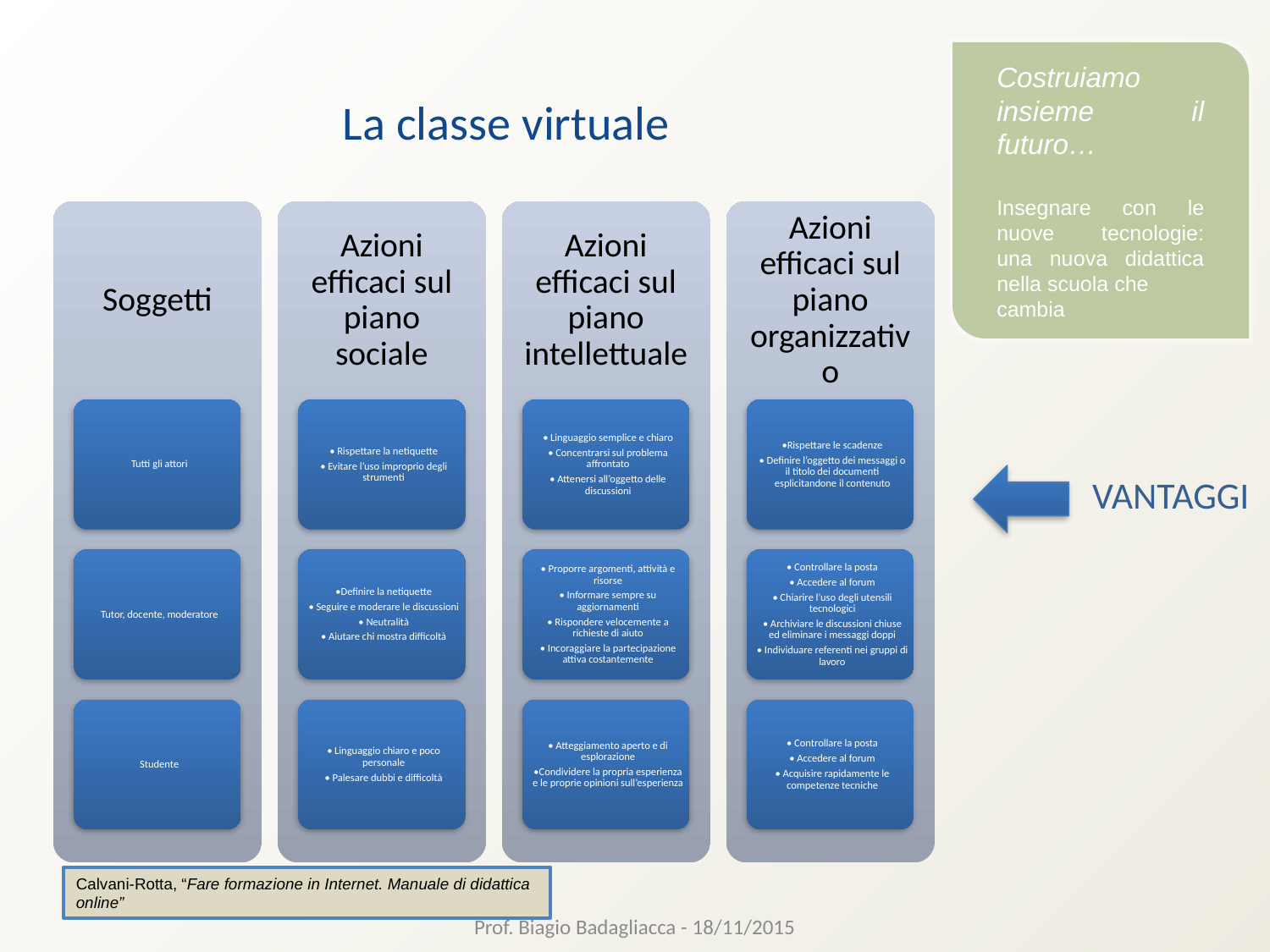

Costruiamo insieme il futuro…

Insegnare con le nuove tecnologie: una nuova didattica nella scuola che
cambia

La classe virtuale
Soggetti
Tutti gli attori
Tutor, docente, moderatore
Studente
Azioni efficaci sul piano sociale
• Rispettare la netiquette
• Evitare l’uso improprio degli strumenti
•Definire la netiquette
• Seguire e moderare le discussioni
• Neutralità
• Aiutare chi mostra difficoltà
• Linguaggio chiaro e poco personale
• Palesare dubbi e difficoltà
Azioni efficaci sul piano intellettuale
• Linguaggio semplice e chiaro
• Concentrarsi sul problema affrontato
• Attenersi all’oggetto delle discussioni
• Proporre argomenti, attività e risorse
• Informare sempre su aggiornamenti
• Rispondere velocemente a richieste di aiuto
• Incoraggiare la partecipazione attiva costantemente
• Atteggiamento aperto e di esplorazione
•Condividere la propria esperienza e le proprie opinioni sull’esperienza
Azioni efficaci sul piano organizzativo
•Rispettare le scadenze
• Definire l’oggetto dei messaggi o il titolo dei documenti esplicitandone il contenuto
• Controllare la posta
• Accedere al forum
• Chiarire l’uso degli utensili tecnologici
• Archiviare le discussioni chiuse ed eliminare i messaggi doppi
• Individuare referenti nei gruppi di lavoro
• Controllare la posta
• Accedere al forum
• Acquisire rapidamente le competenze tecniche

VANTAGGI
Calvani-Rotta, “Fare formazione in Internet. Manuale di didattica online”
Prof. Biagio Badagliacca - 18/11/2015